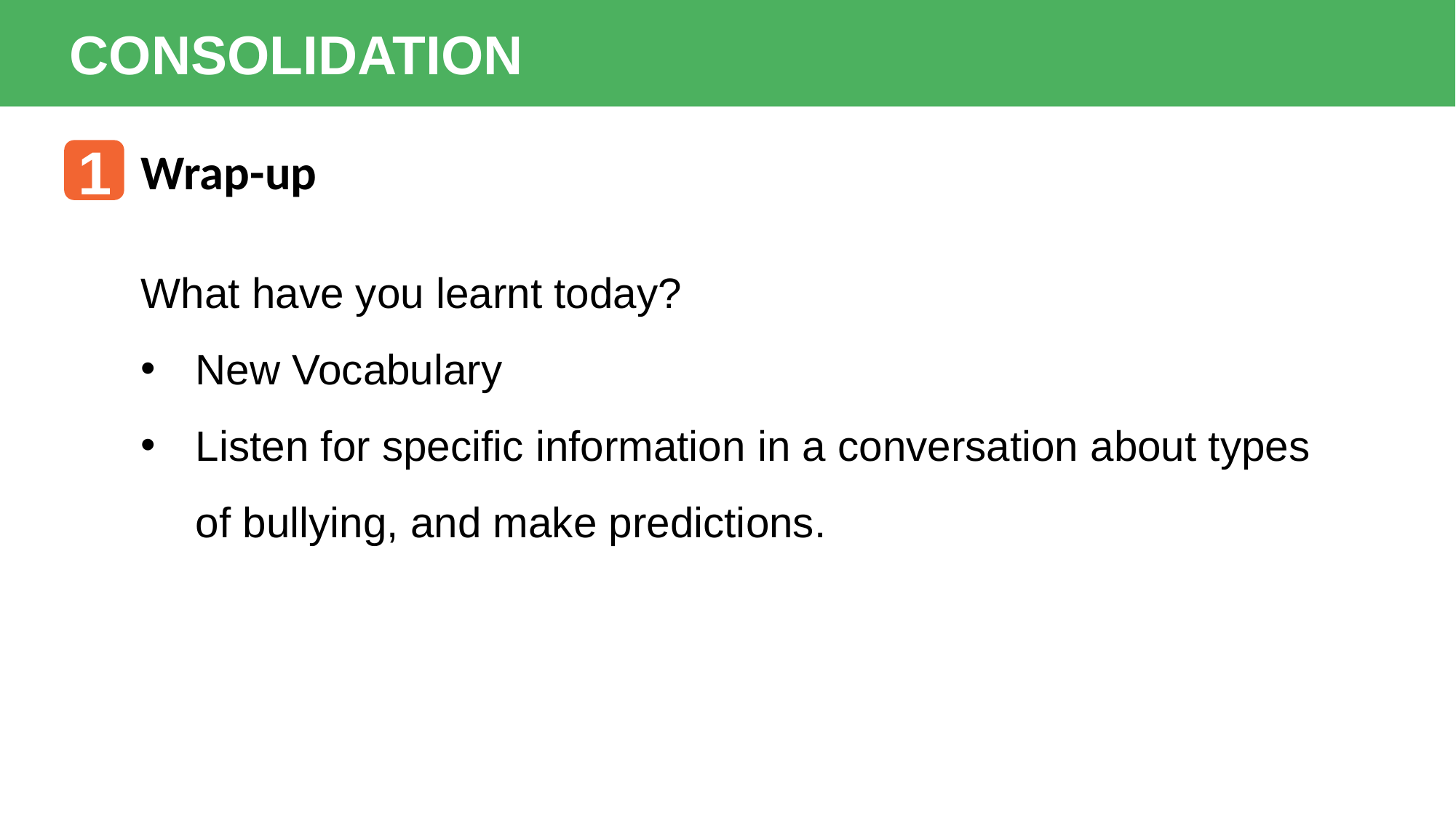

CONSOLIDATION
1
Wrap-up

What have you learnt today?
New Vocabulary
Listen for specific information in a conversation about types of bullying, and make predictions.